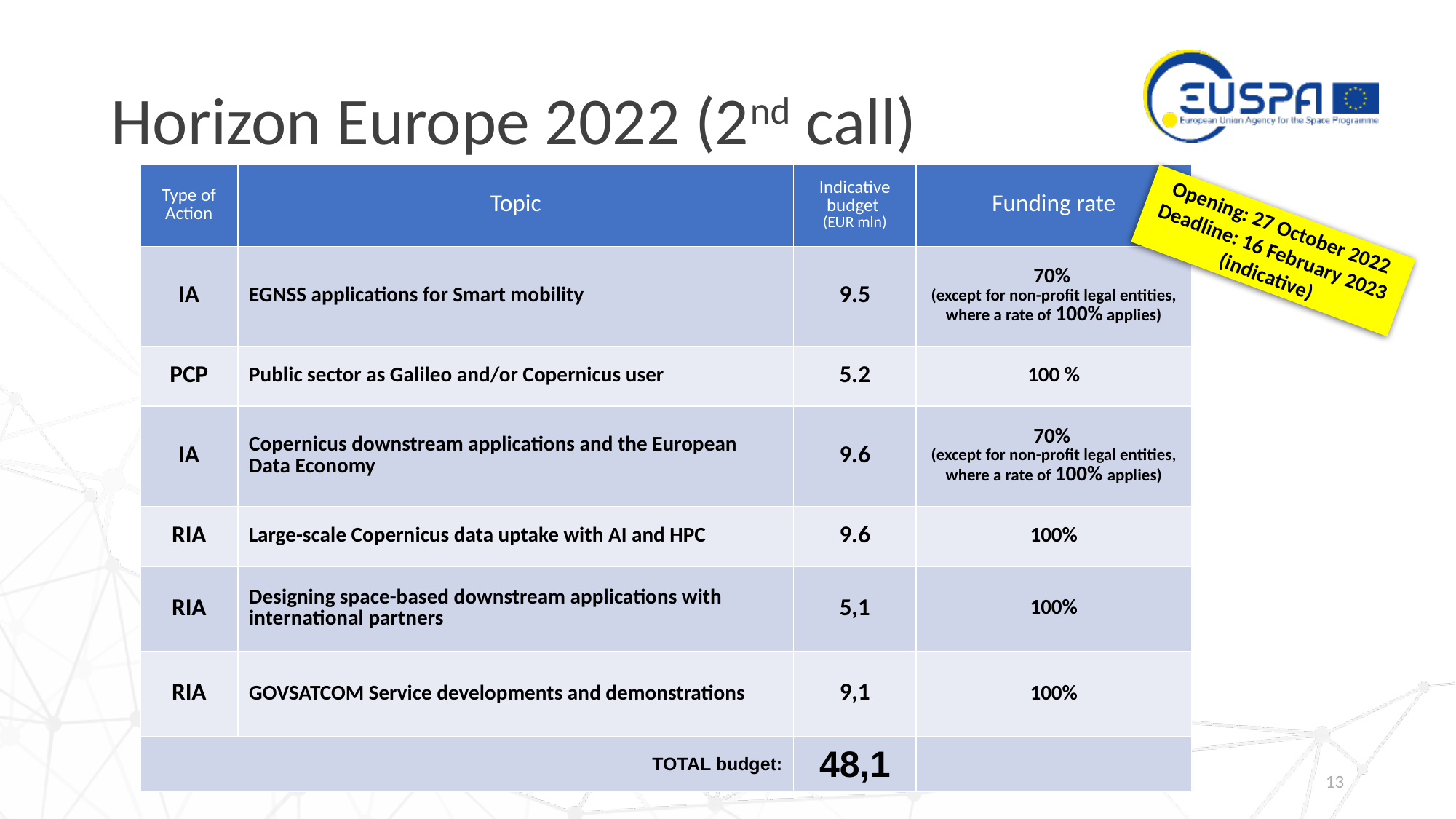

# Horizon Europe 2022 (2nd call)
| Type of Action | Topic | Indicative budget (EUR mln) | Funding rate |
| --- | --- | --- | --- |
| IA | EGNSS applications for Smart mobility | 9.5 | 70% (except for non-profit legal entities, where a rate of 100% applies) |
| PCP | Public sector as Galileo and/or Copernicus user | 5.2 | 100 % |
| IA | Copernicus downstream applications and the European Data Economy | 9.6 | 70% (except for non-profit legal entities, where a rate of 100% applies) |
| RIA | Large-scale Copernicus data uptake with AI and HPC | 9.6 | 100% |
| RIA | Designing space-based downstream applications with international partners | 5,1 | 100% |
| RIA | GOVSATCOM Service developments and demonstrations | 9,1 | 100% |
| TOTAL budget: |  | 48,1 |  |
Opening: 27 October 2022
Deadline: 16 February 2023
 (indicative)
13